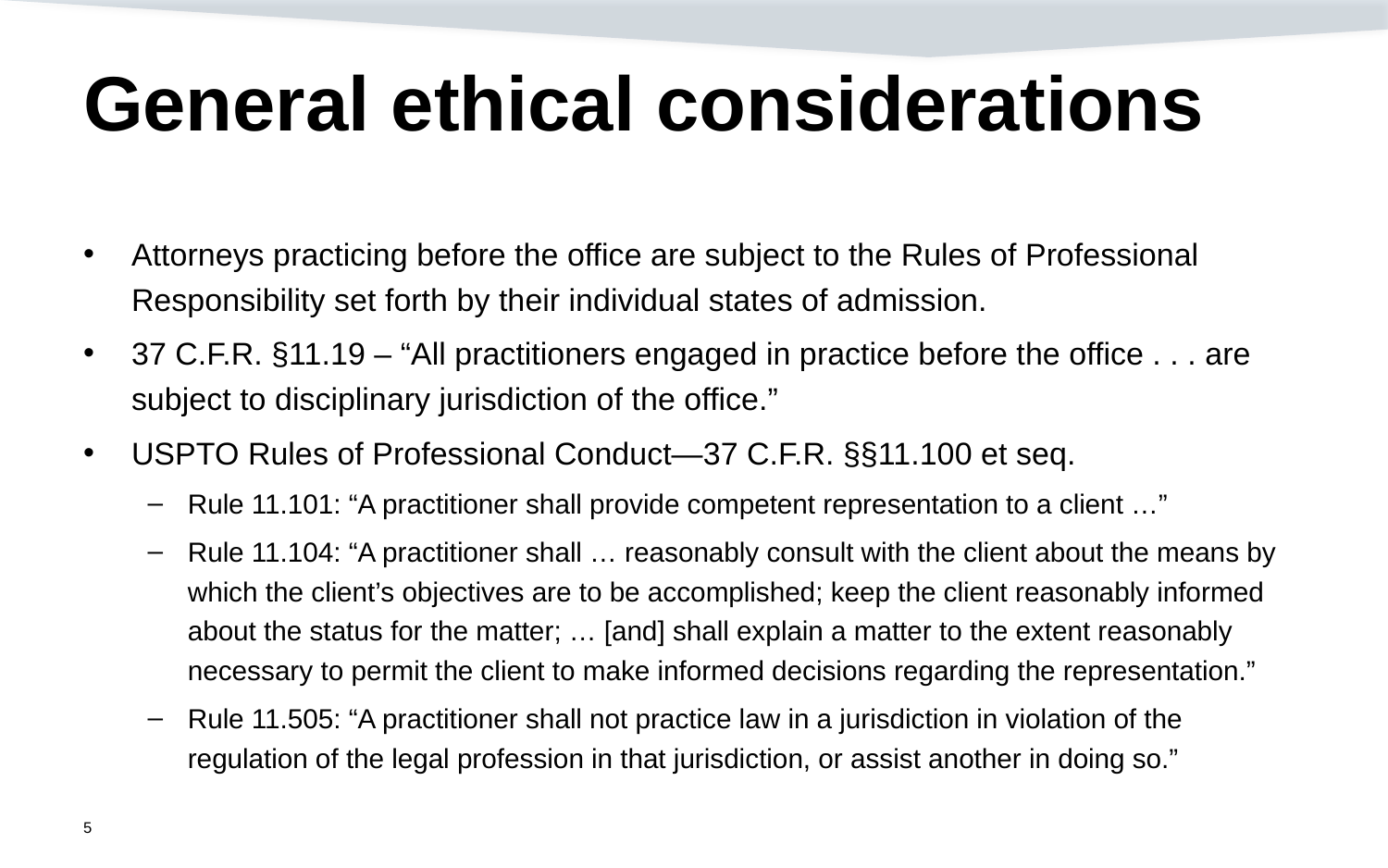

# General ethical considerations

Attorneys practicing before the office are subject to the Rules of Professional Responsibility set forth by their individual states of admission.
37 C.F.R. §11.19 – “All practitioners engaged in practice before the office . . . are subject to disciplinary jurisdiction of the office.”
USPTO Rules of Professional Conduct—37 C.F.R. §§11.100 et seq.
Rule 11.101: “A practitioner shall provide competent representation to a client …”
Rule 11.104: “A practitioner shall … reasonably consult with the client about the means by which the client’s objectives are to be accomplished; keep the client reasonably informed about the status for the matter; … [and] shall explain a matter to the extent reasonably necessary to permit the client to make informed decisions regarding the representation.”
Rule 11.505: “A practitioner shall not practice law in a jurisdiction in violation of the regulation of the legal profession in that jurisdiction, or assist another in doing so.”
5